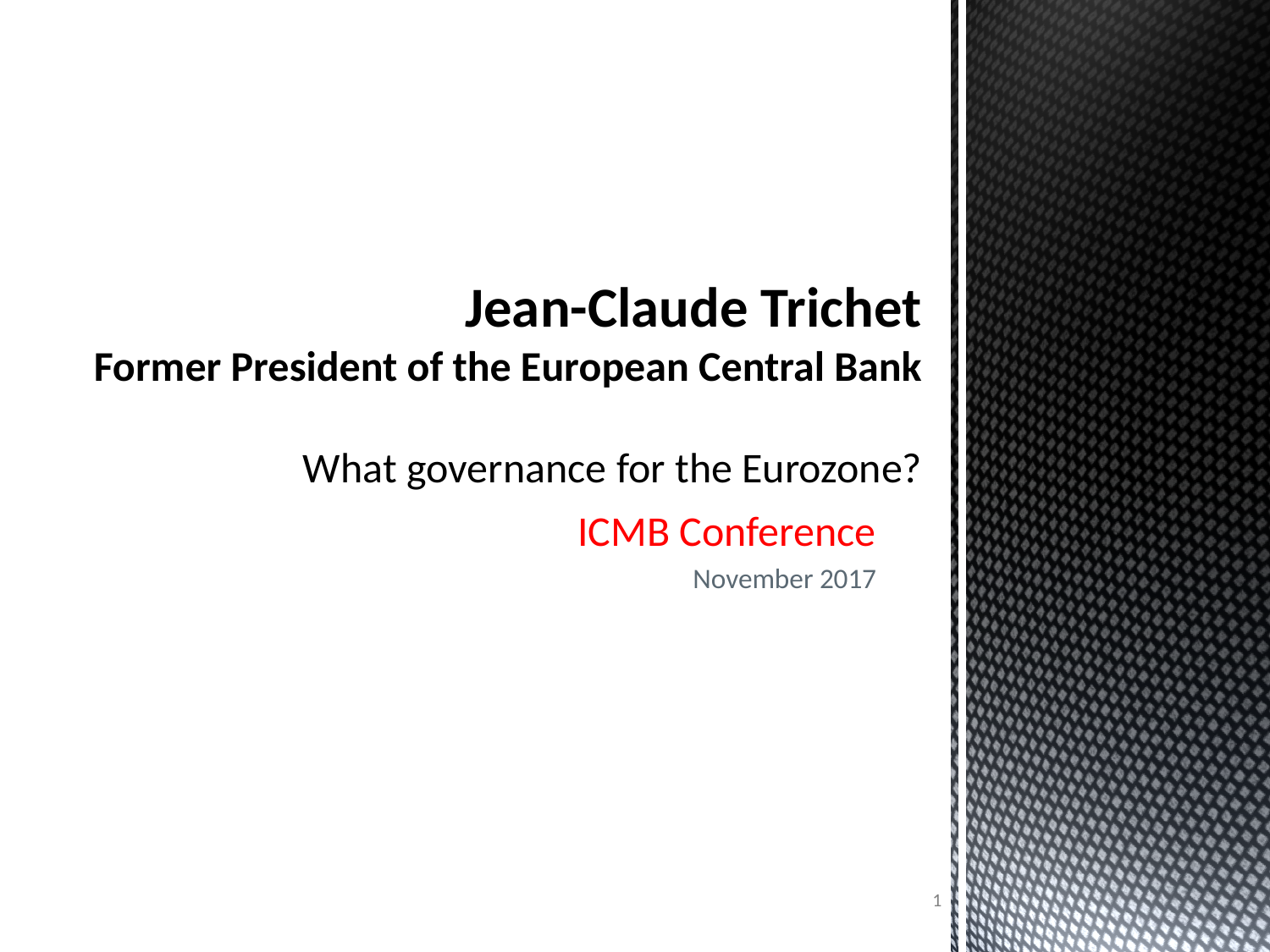

# Jean-Claude Trichet Former President of the European Central Bank What governance for the Eurozone?
ICMB Conference
November 2017
1